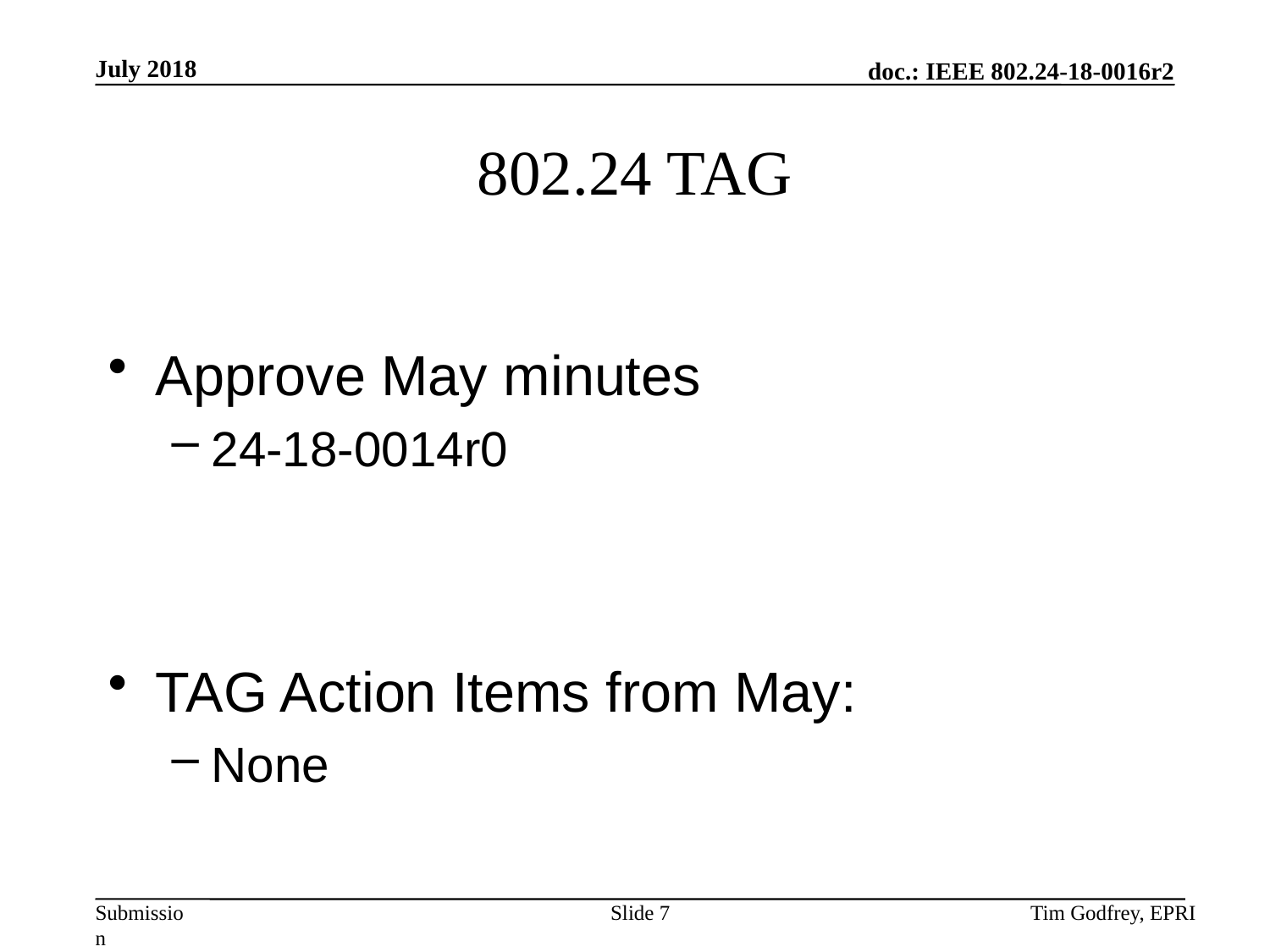

# 802.24 TAG

Approve May minutes
24-18-0014r0

TAG Action Items from May:
None

Slide 7
Tim Godfrey, EPRI